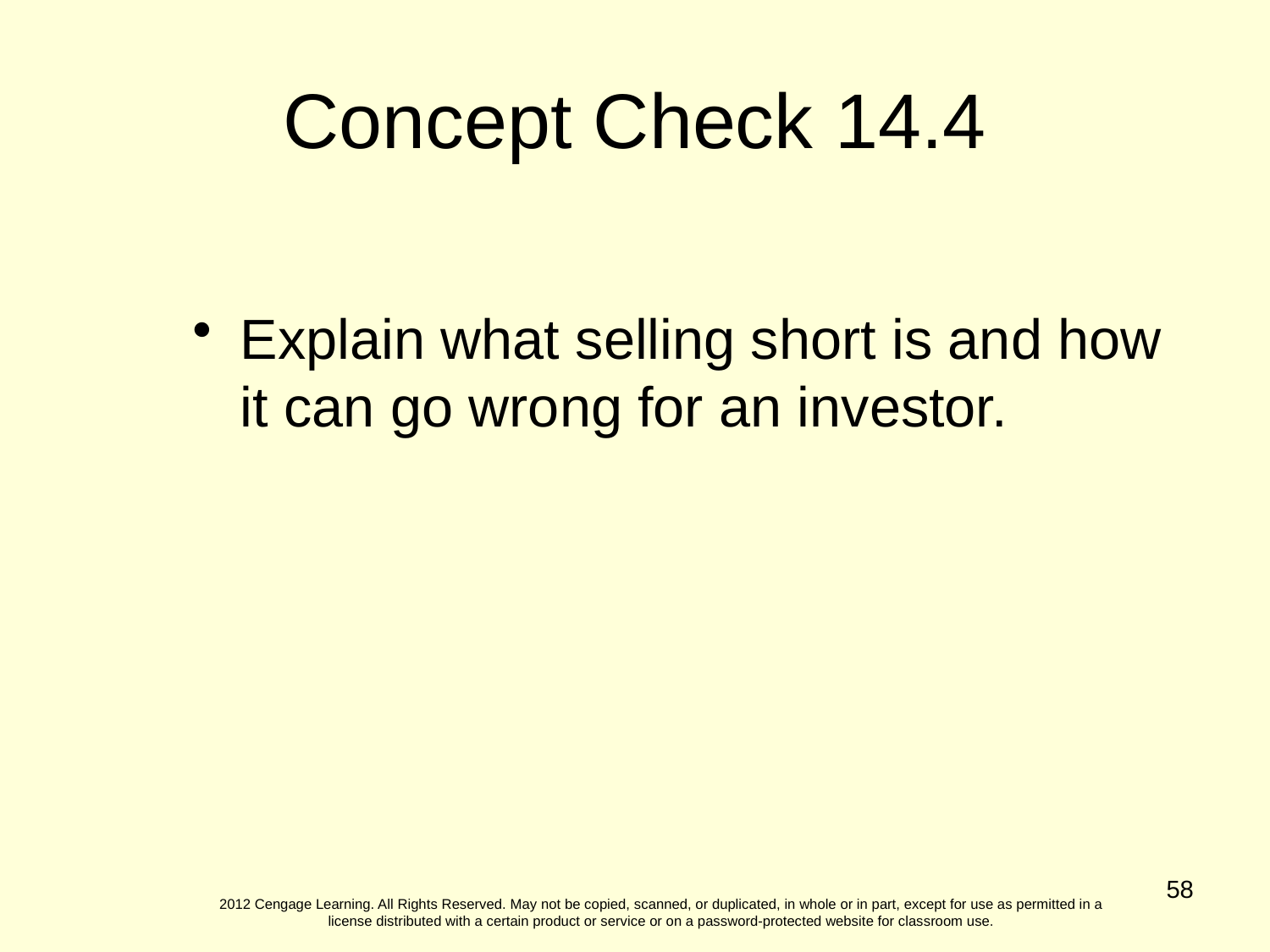

Concept Check 14.4
Explain what selling short is and how it can go wrong for an investor.
58
2012 Cengage Learning. All Rights Reserved. May not be copied, scanned, or duplicated, in whole or in part, except for use as permitted in a license distributed with a certain product or service or on a password-protected website for classroom use.